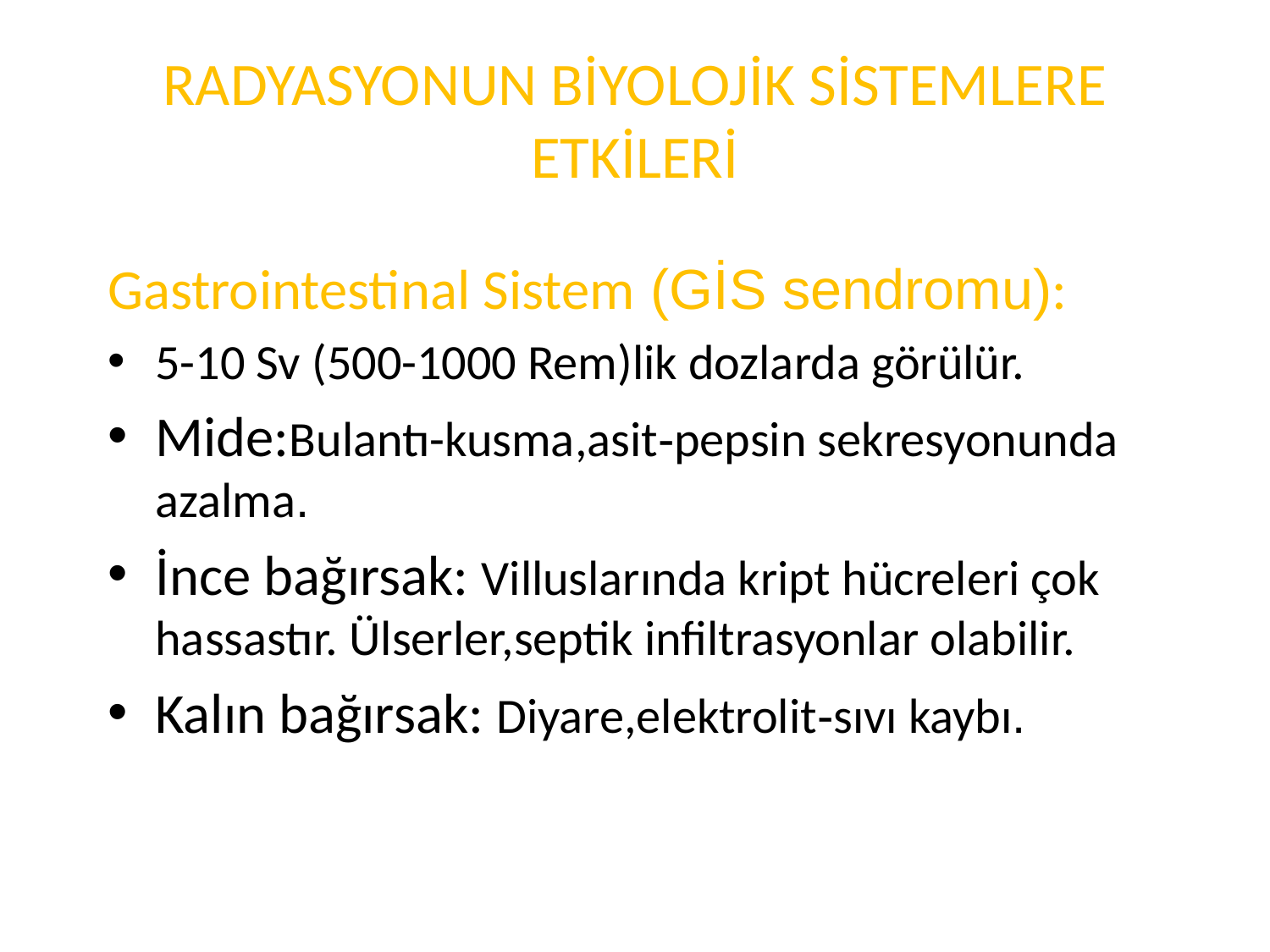

# RADYASYONUN BİYOLOJİK SİSTEMLERE ETKİLERİ
Gastrointestinal Sistem (GİS sendromu):
5-10 Sv (500-1000 Rem)lik dozlarda görülür.
Mide:Bulantı-kusma,asit-pepsin sekresyonunda azalma.
İnce bağırsak: Villuslarında kript hücreleri çok hassastır. Ülserler,septik infiltrasyonlar olabilir.
Kalın bağırsak: Diyare,elektrolit-sıvı kaybı.